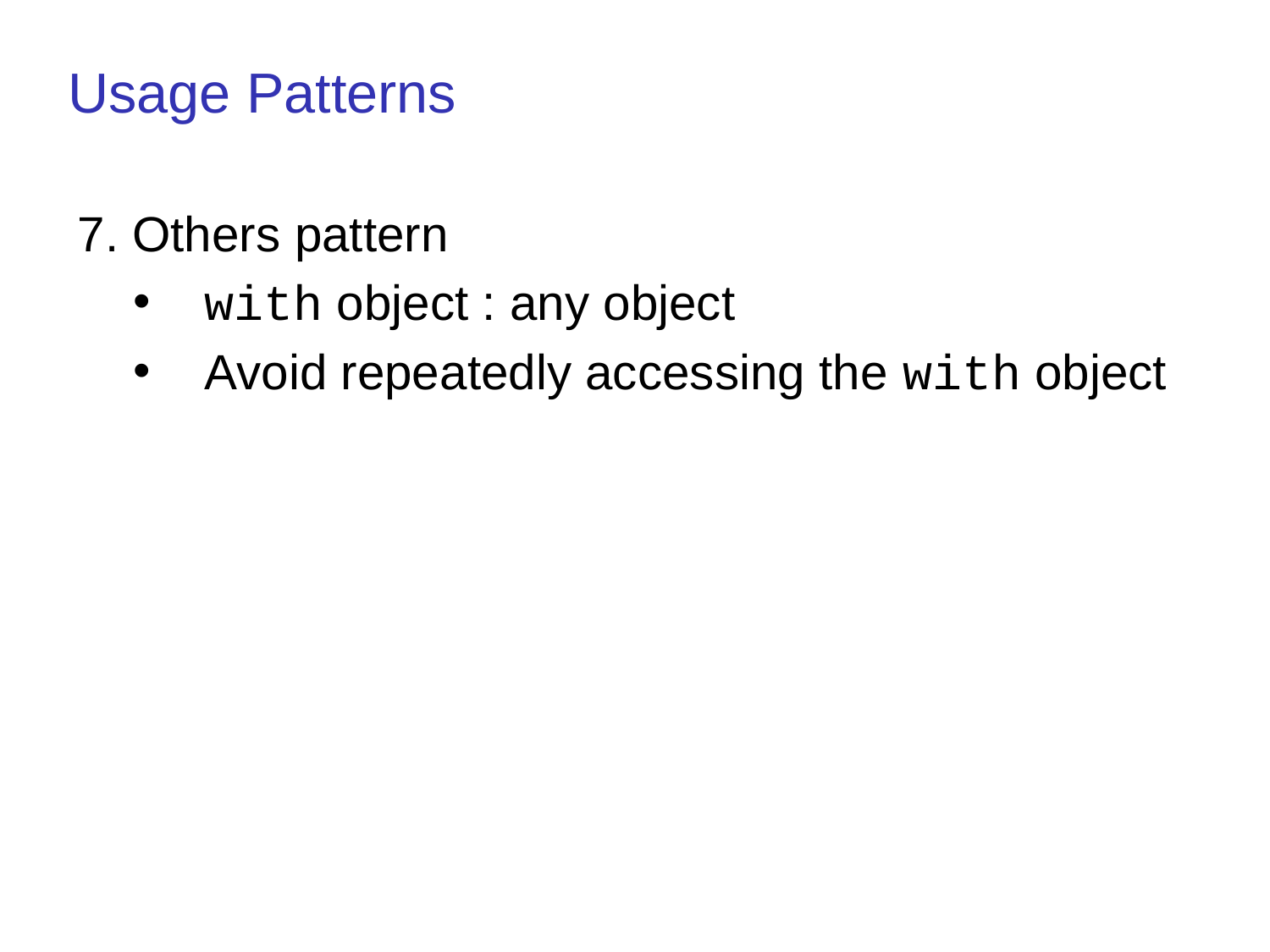

# Usage Patterns
7. Others pattern
with object : any object
Avoid repeatedly accessing the with object